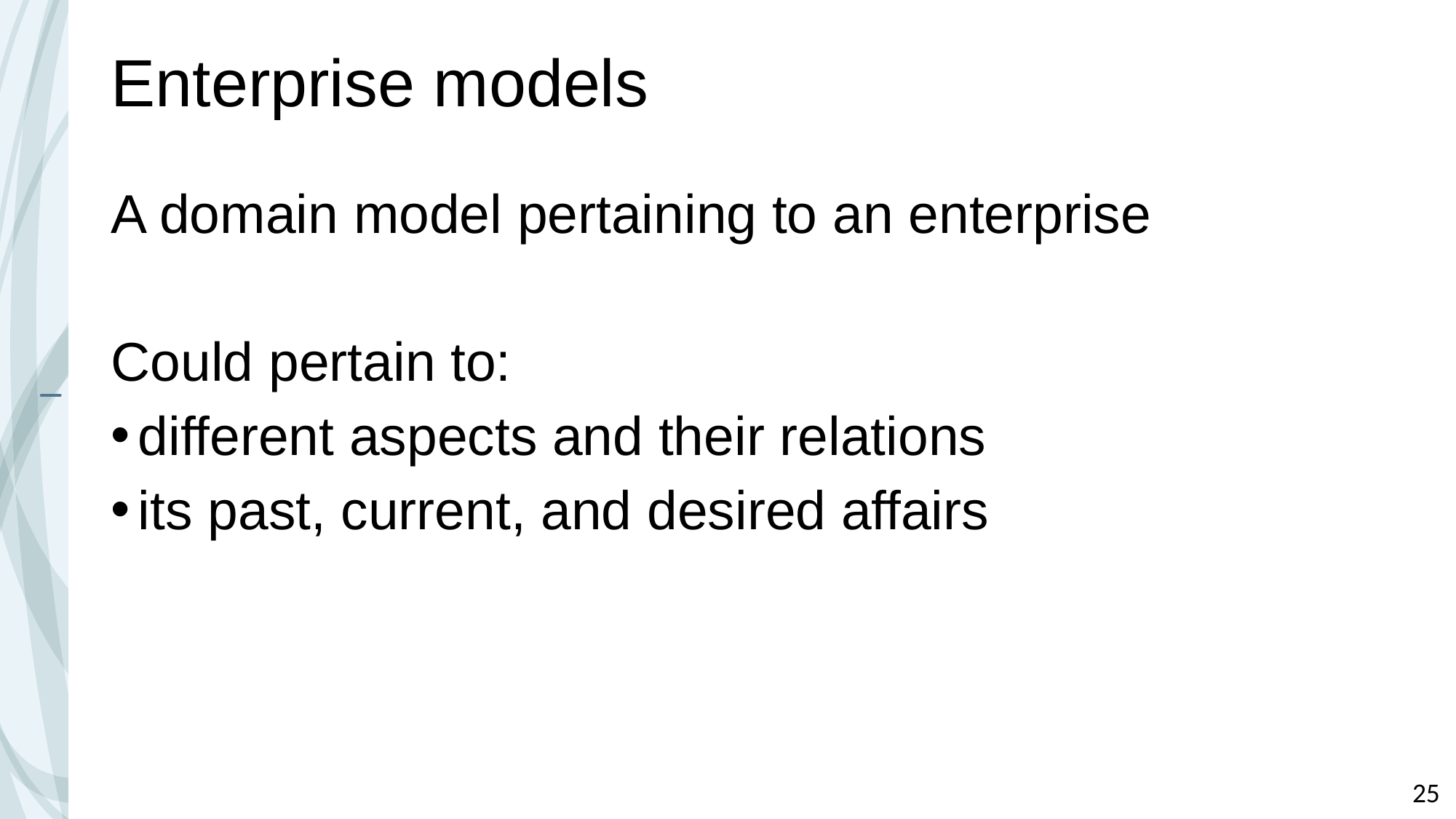

# Enterprise models
A domain model pertaining to an enterprise

Could pertain to:
different aspects and their relations
its past, current, and desired affairs
25